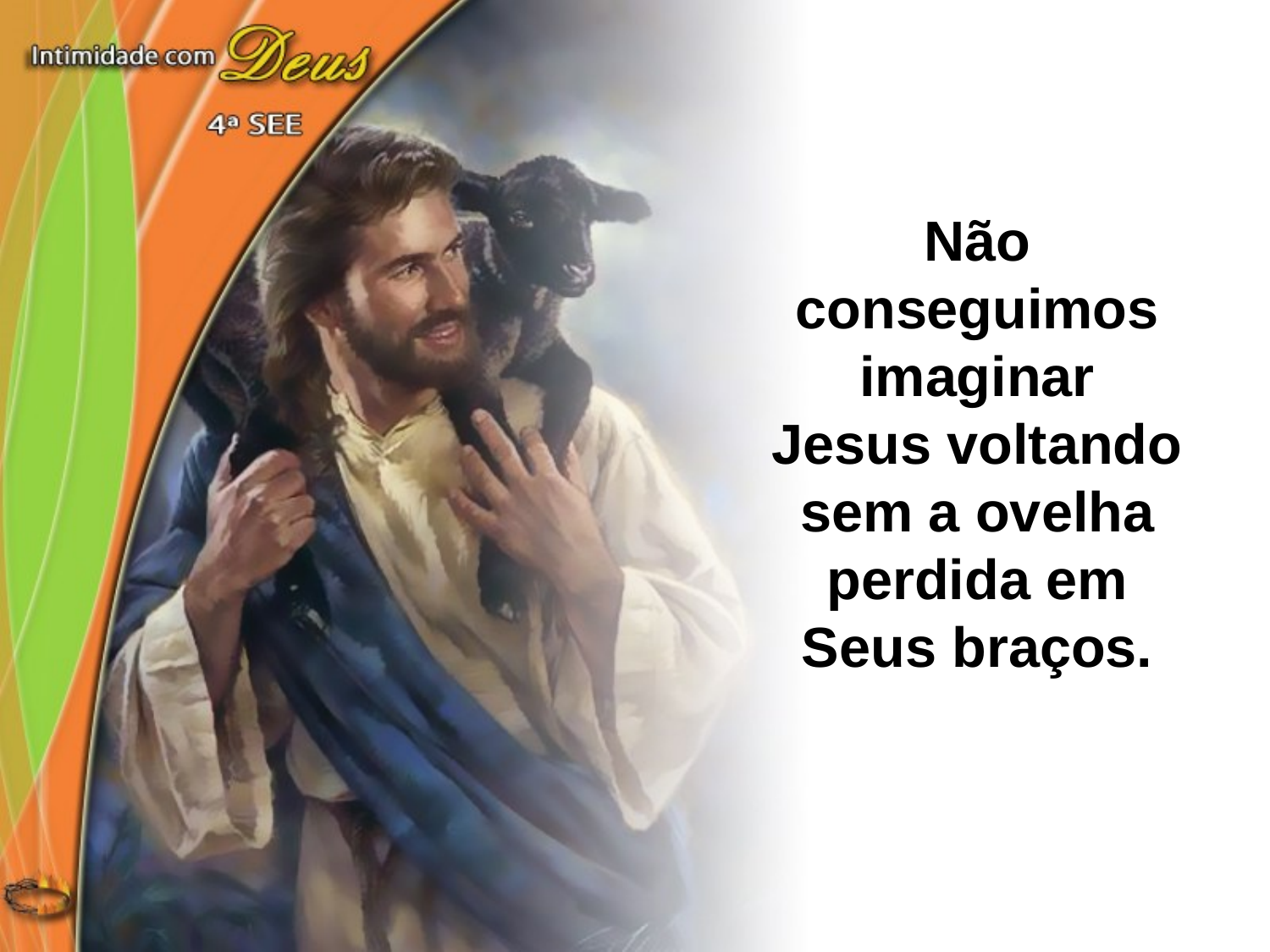

Não conseguimos imaginar
Jesus voltando sem a ovelha perdida em Seus braços.